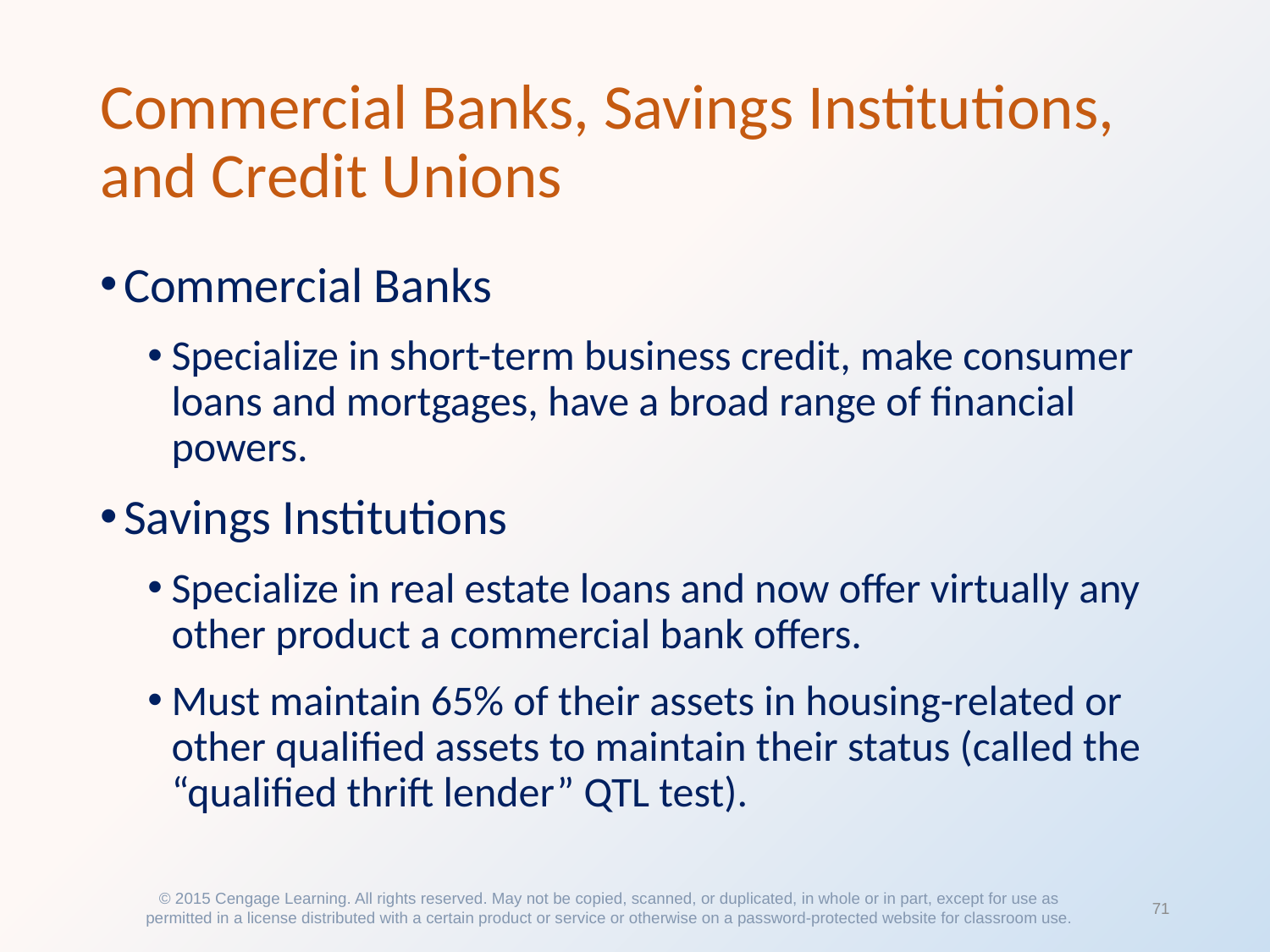

# Commercial Banks, Savings Institutions, and Credit Unions
Commercial Banks
Specialize in short-term business credit, make consumer loans and mortgages, have a broad range of financial powers.
Savings Institutions
Specialize in real estate loans and now offer virtually any other product a commercial bank offers.
Must maintain 65% of their assets in housing-related or other qualified assets to maintain their status (called the “qualified thrift lender” QTL test).

© 2015 Cengage Learning. All rights reserved. May not be copied, scanned, or duplicated, in whole or in part, except for use as permitted in a license distributed with a certain product or service or otherwise on a password-protected website for classroom use.
71